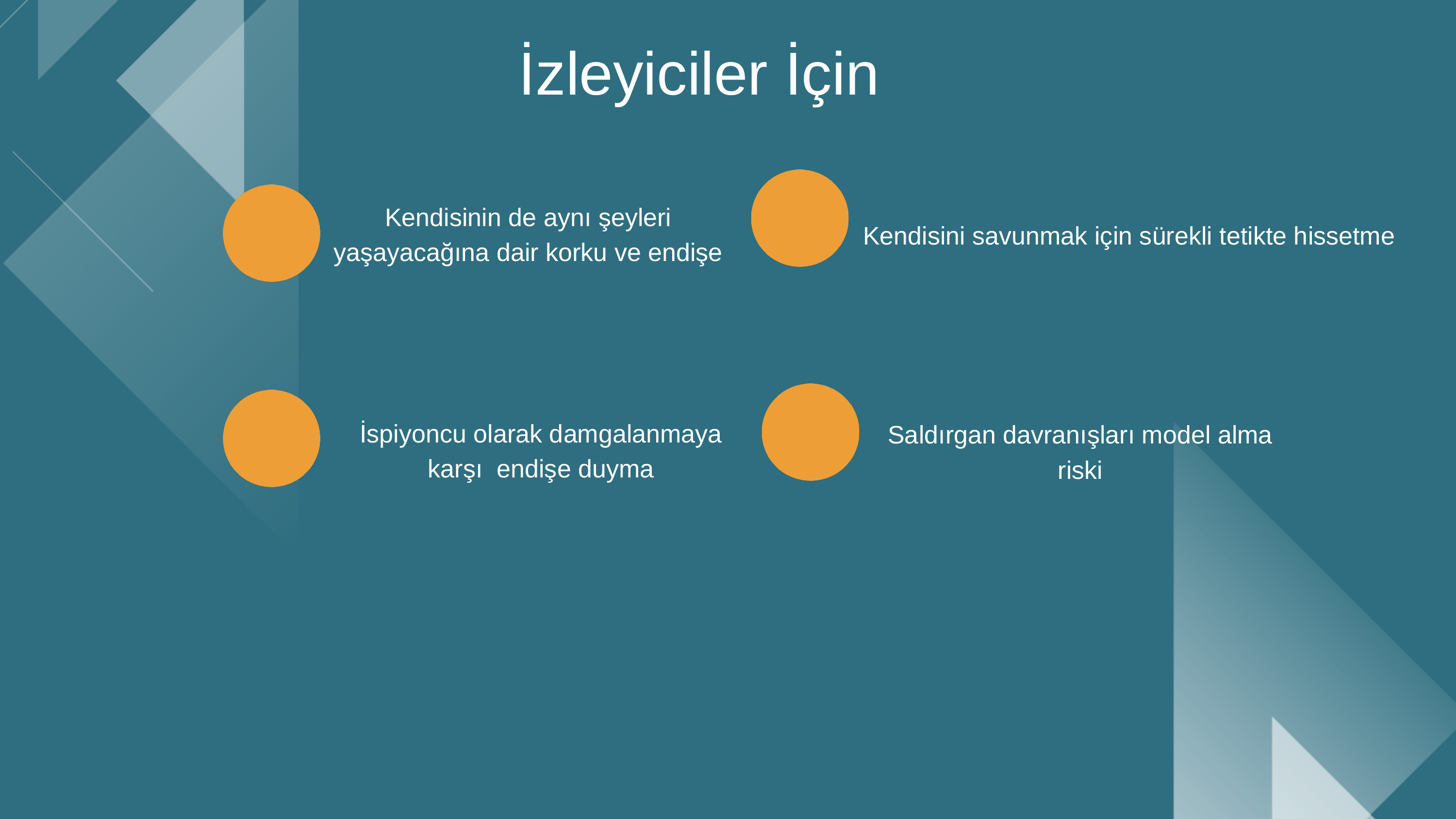

İzleyiciler İçin

Kendisinin de aynı şeyleri yaşayacağına dair korku ve endişe
Kendisini savunmak için sürekli tetikte hissetme

İspiyoncu olarak damgalanmaya karşı  endişe duyma
Saldırgan davranışları model alma riski